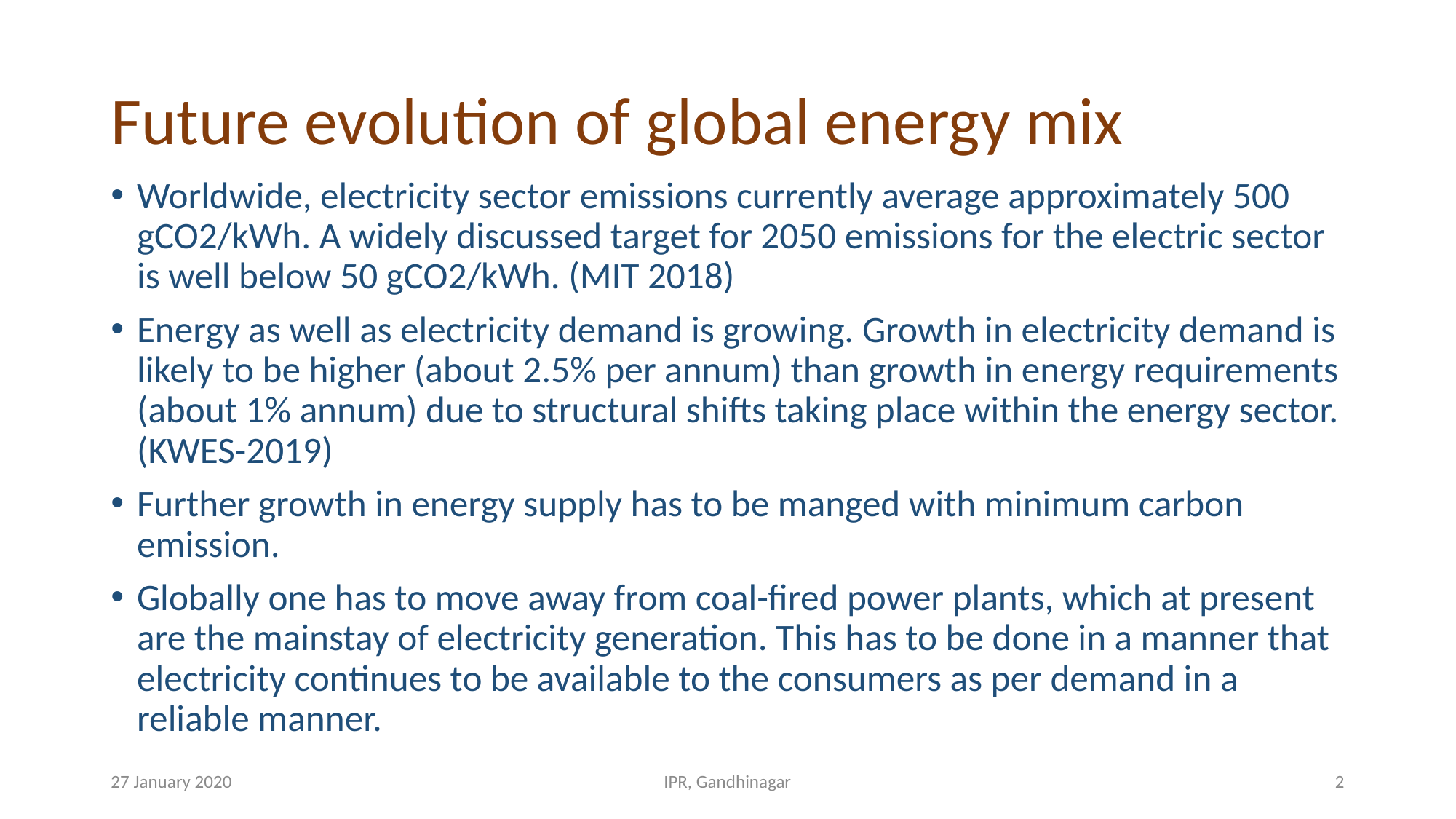

# Future evolution of global energy mix
Worldwide, electricity sector emissions currently average approximately 500 gCO2/kWh. A widely discussed target for 2050 emissions for the electric sector is well below 50 gCO2/kWh. (MIT 2018)
Energy as well as electricity demand is growing. Growth in electricity demand is likely to be higher (about 2.5% per annum) than growth in energy requirements (about 1% annum) due to structural shifts taking place within the energy sector. (KWES-2019)
Further growth in energy supply has to be manged with minimum carbon emission.
Globally one has to move away from coal-fired power plants, which at present are the mainstay of electricity generation. This has to be done in a manner that electricity continues to be available to the consumers as per demand in a reliable manner.
27 January 2020
IPR, Gandhinagar
2